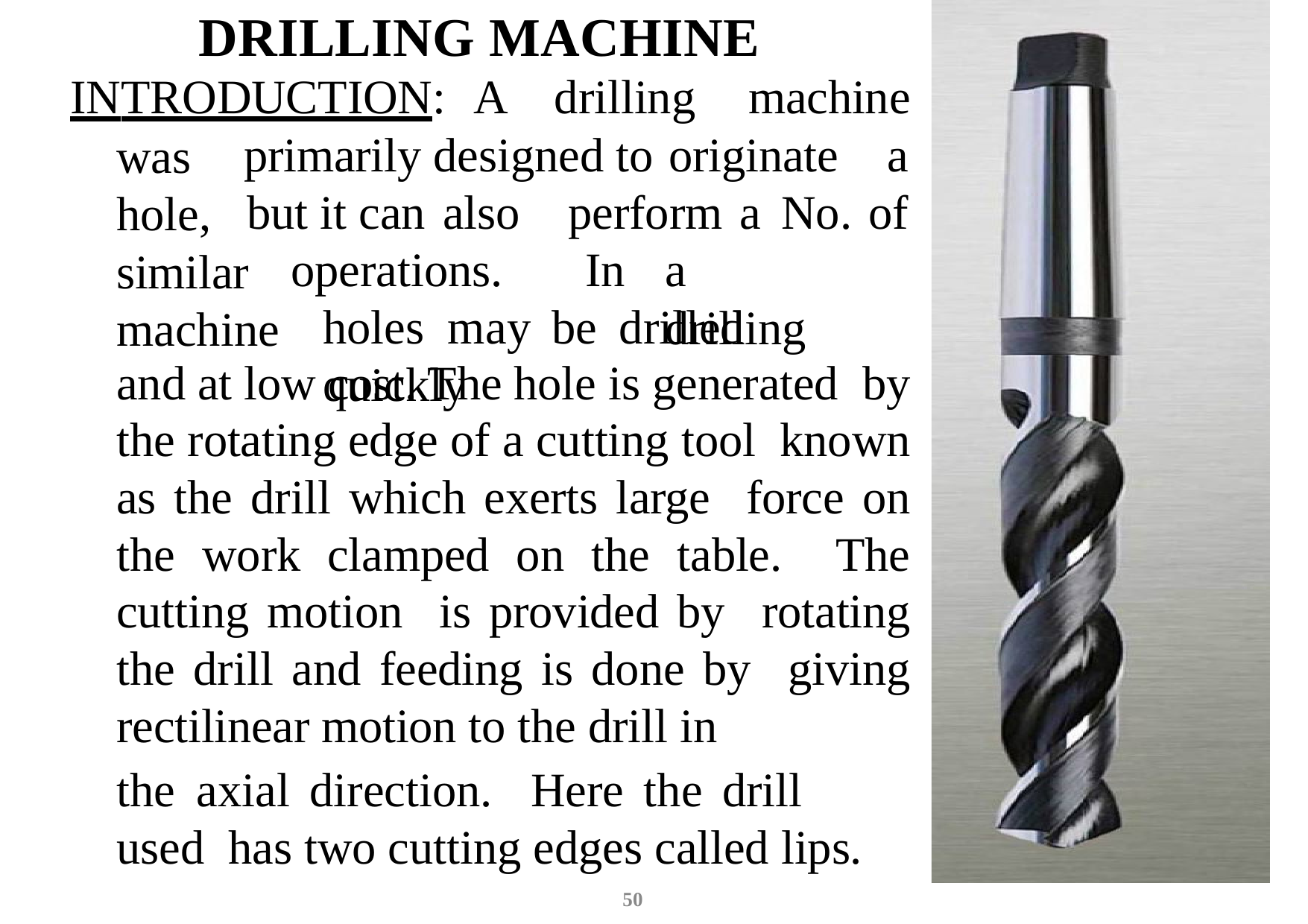

# DRILLING MACHINE
INTRODUCTION:	A
drilling	machine
was  hole,
primarily designed to originate
a
but it can also
perform a	No. of
similar  machine
operations.	In
a	drilling
holes	may	be	drilled	quickly
and at low cost. The hole is generated  by the rotating edge of a cutting tool  known as the drill which exerts large  force on the work clamped on the table.  The cutting motion  is provided by  rotating the drill and feeding is done by  giving rectilinear motion to the drill in
the	axial	direction.	Here	the	drill	used  has two cutting edges called lips.
50